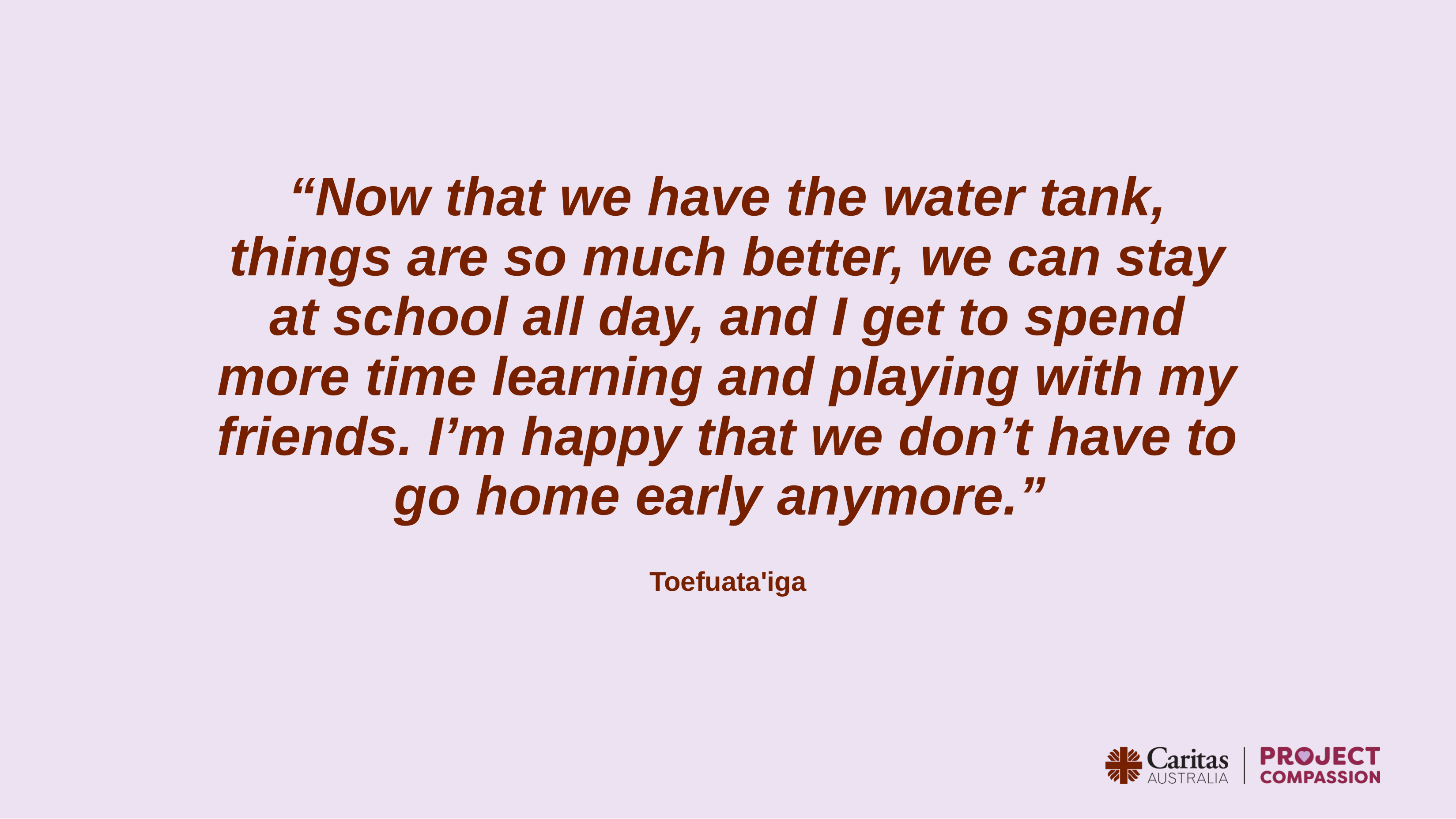

“Now that we have the water tank, things are so much better, we can stay at school all day, and I get to spend more time learning and playing with my friends. I’m happy that we don’t have to go home early anymore.”
Toefuata'iga